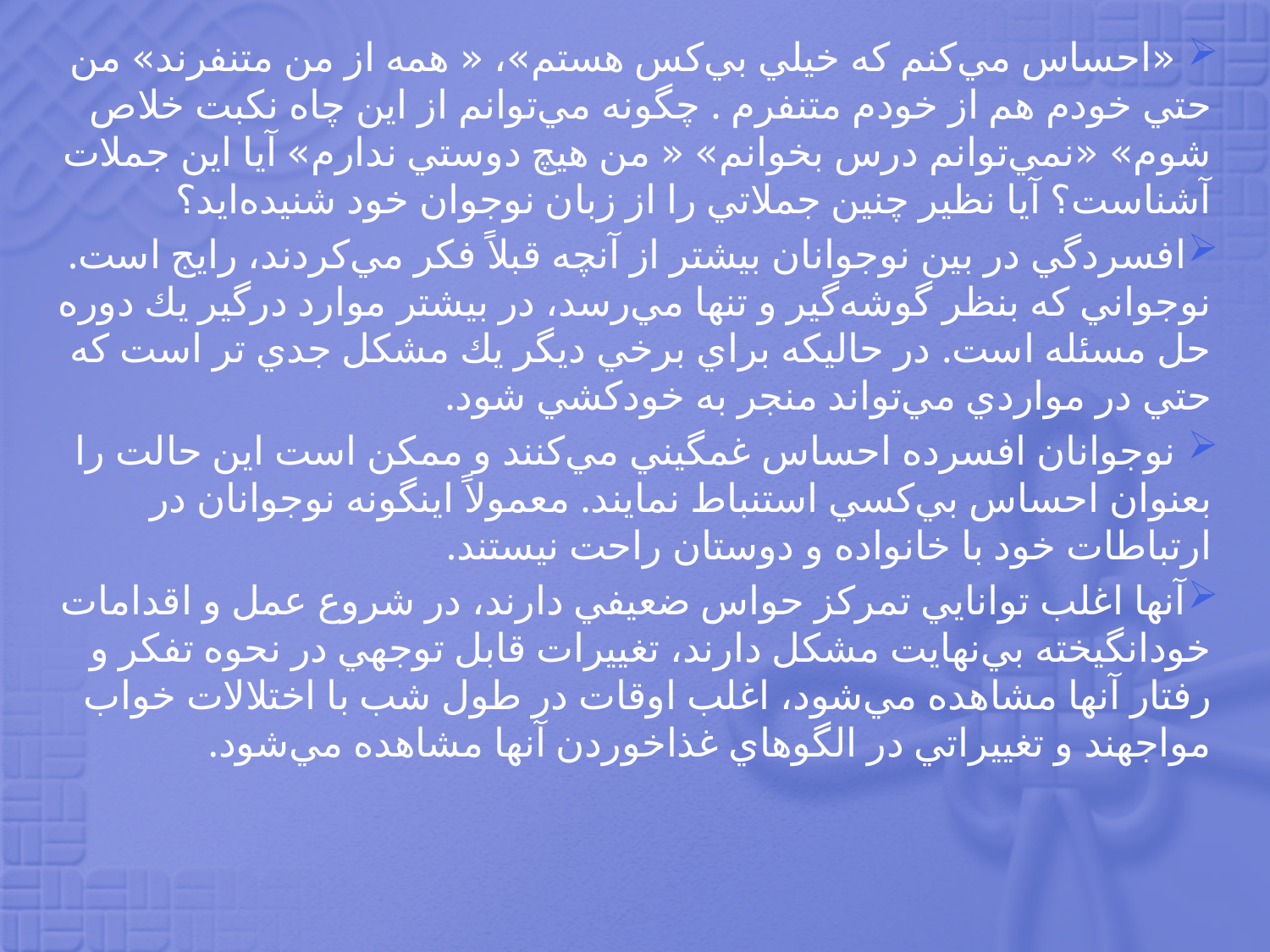

«احساس مي‌كنم كه خيلي بي‌كس هستم»، « همه از من متنفرند» من حتي خودم هم از خودم متنفرم . چگونه مي‌توانم از اين چاه نكبت خلاص شوم» «نمي‌توانم درس بخوانم» « من هيچ دوستي ندارم» آيا اين جملات آشناست؟ آيا نظير چنين جملاتي را از زبان نوجوان خود شنيده‌ايد؟
افسردگي در بين نوجوانان بيشتر از آنچه قبلاً فكر مي‌كردند، رايج است. نوجواني كه بنظر گوشه‌گير و تنها مي‌رسد، در بيشتر موارد درگير يك دوره حل مسئله است. در حاليكه براي برخي ديگر يك مشكل جدي تر است كه حتي در مواردي مي‌تواند منجر به خودكشي شود.
 نوجوانان افسرده احساس غمگيني مي‌كنند و ممكن است اين حالت را بعنوان احساس بي‌كسي استنباط نمايند. معمولاً اينگونه نوجوانان در ارتباطات خود با خانواده و دوستان راحت نيستند.
آنها اغلب توانايي تمركز حواس ضعيفي دارند، در شروع عمل و اقدامات خودانگيخته بي‌نهايت مشكل دارند، تغييرات قابل توجهي در نحوه تفكر و رفتار آنها مشاهده مي‌شود، اغلب اوقات در طول شب با اختلالات خواب مواجهند و تغييراتي در الگوهاي غذاخوردن آنها مشاهده مي‌شود.